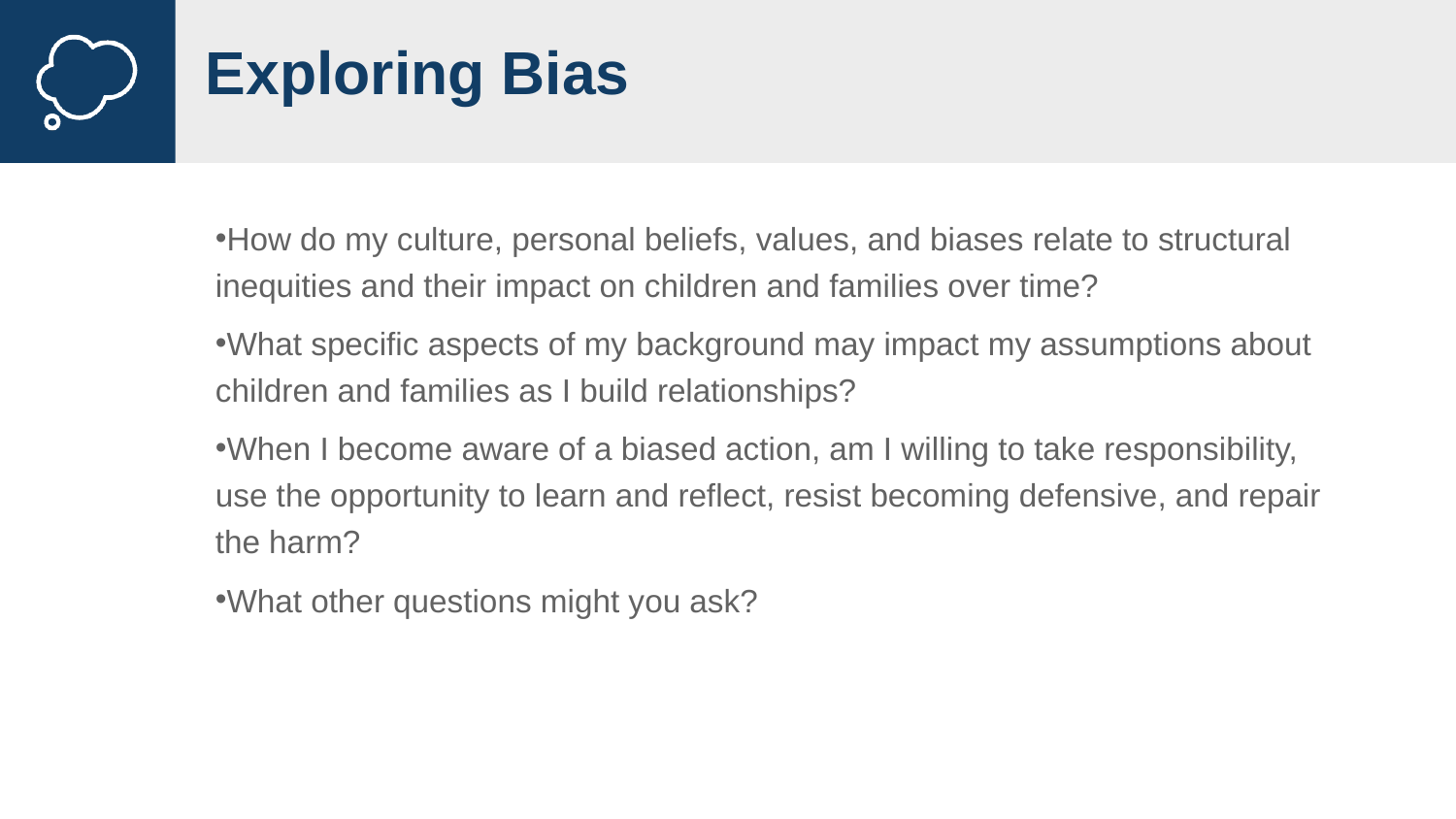

# Exploring Bias
How do my culture, personal beliefs, values, and biases relate to structural inequities and their impact on children and families over time?
What specific aspects of my background may impact my assumptions about children and families as I build relationships?
When I become aware of a biased action, am I willing to take responsibility, use the opportunity to learn and reflect, resist becoming defensive, and repair the harm?
What other questions might you ask?